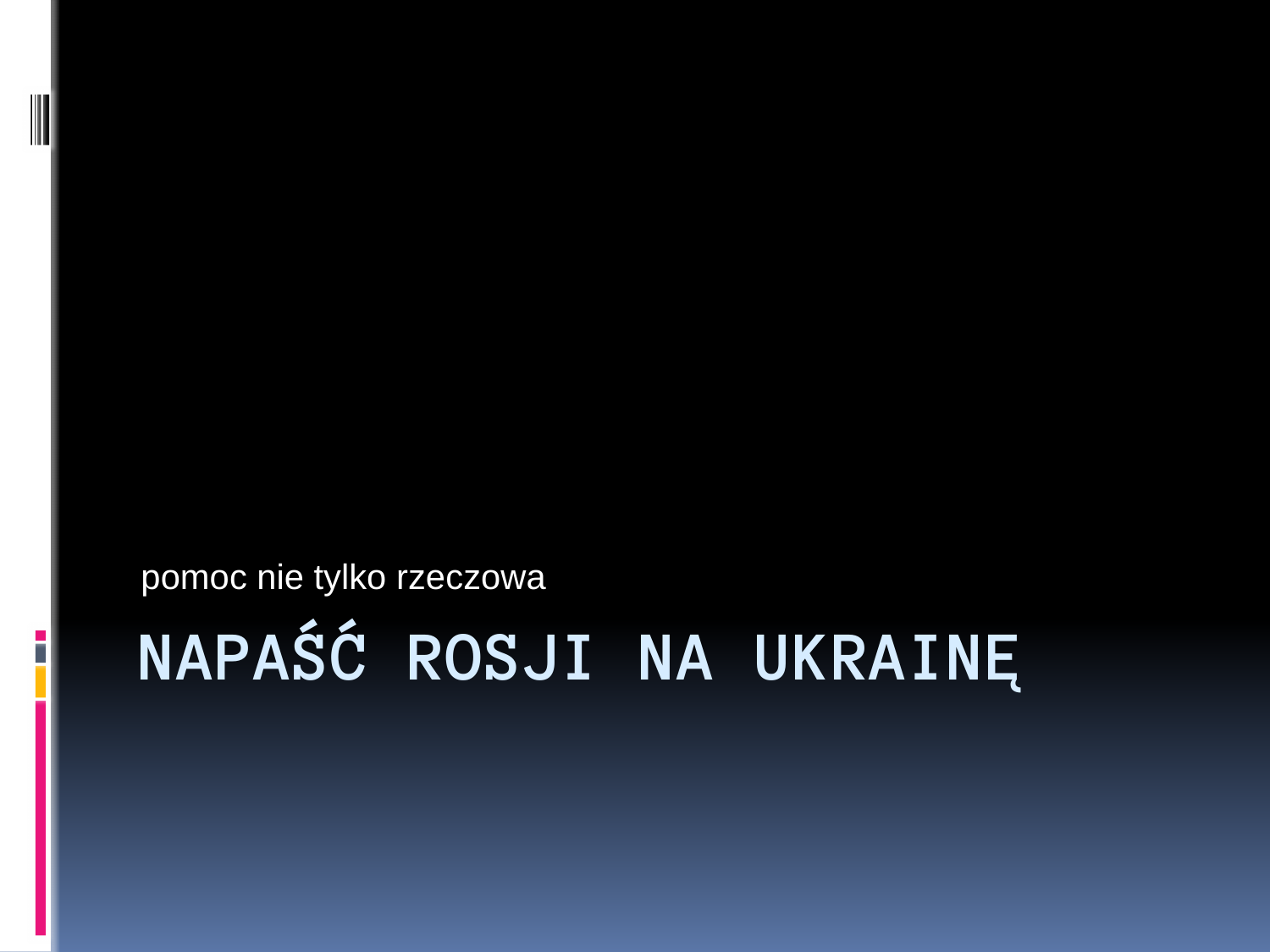

pomoc nie tylko rzeczowa
# Napaść Rosji na Ukrainę